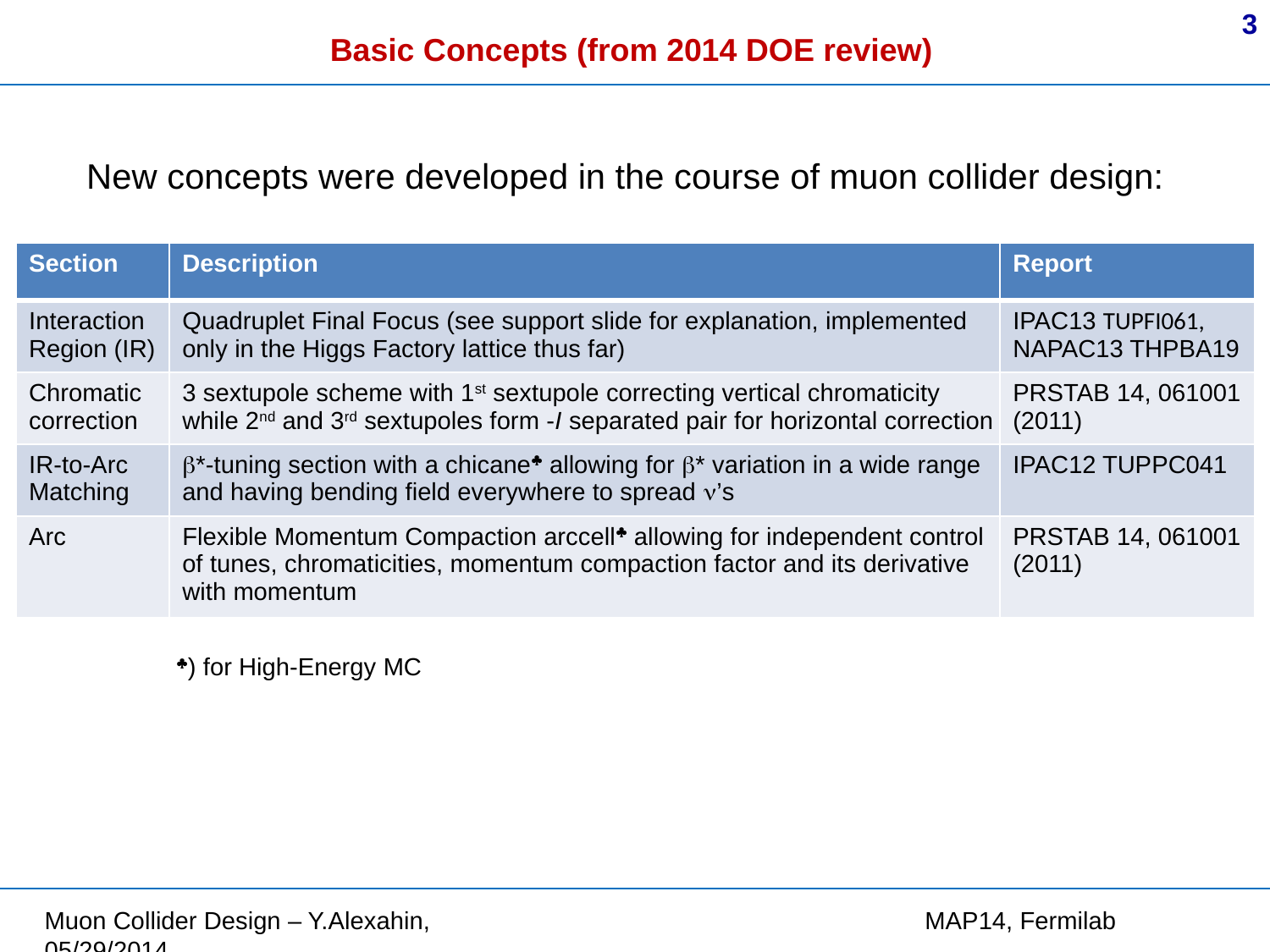

3
Basic Concepts (from 2014 DOE review)
New concepts were developed in the course of muon collider design:
| Section | Description | Report |
| --- | --- | --- |
| Interaction Region (IR) | Quadruplet Final Focus (see support slide for explanation, implemented only in the Higgs Factory lattice thus far) | IPAC13 TUPFI061, NAPAC13 THPBA19 |
| Chromatic correction | 3 sextupole scheme with 1st sextupole correcting vertical chromaticity while 2nd and 3rd sextupoles form -I separated pair for horizontal correction | PRSTAB 14, 061001 (2011) |
| IR-to-Arc Matching | β\*-tuning section with a chicane♣ allowing for β\* variation in a wide range and having bending field everywhere to spread ν’s | IPAC12 TUPPC041 |
| Arc | Flexible Momentum Compaction arccell♣ allowing for independent control of tunes, chromaticities, momentum compaction factor and its derivative with momentum | PRSTAB 14, 061001 (2011) |
♣) for High-Energy MC
Muon Collider Design – Y.Alexahin,                                                                       MAP14, Fermilab 05/29/2014